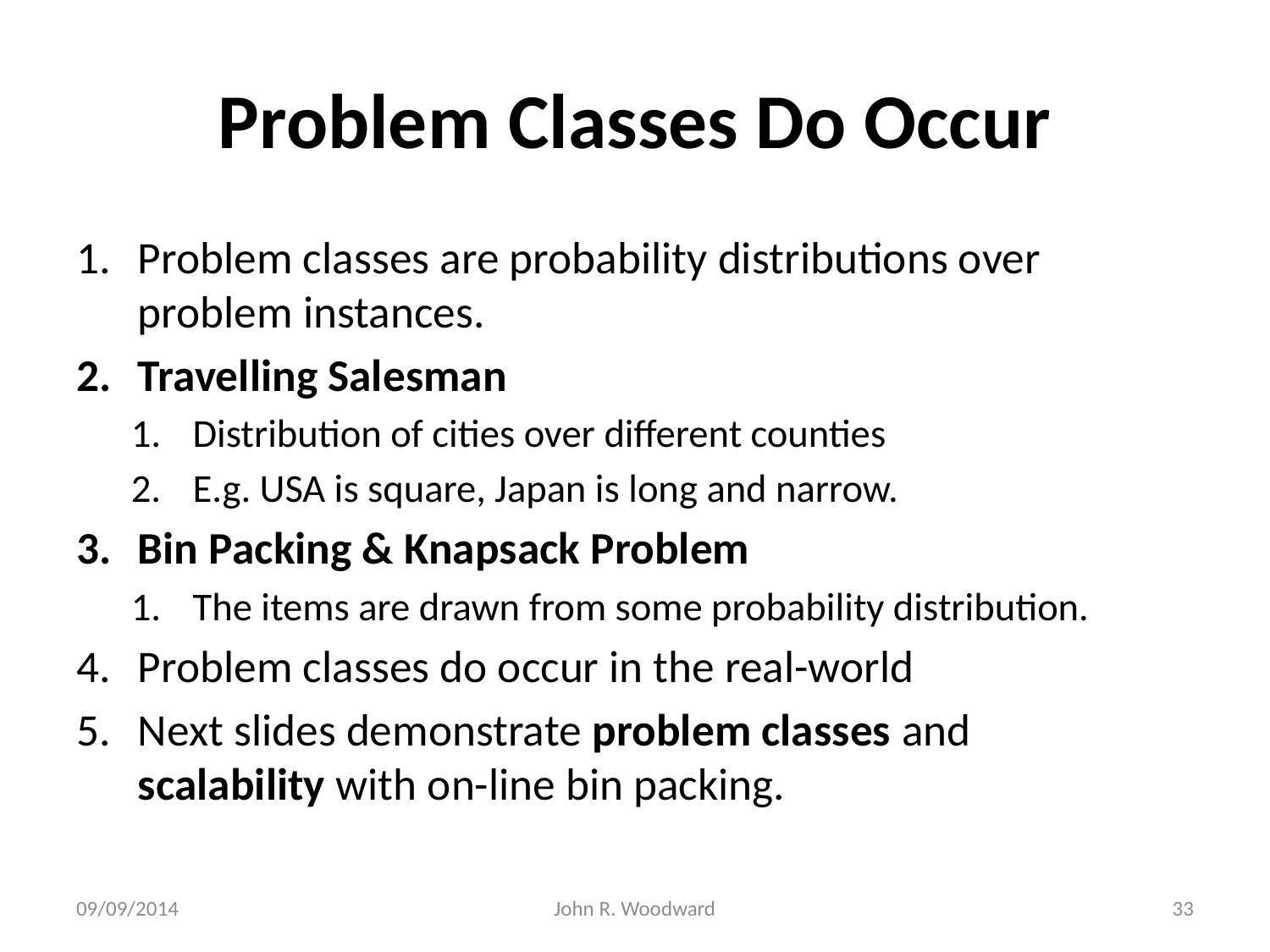

# Problem Classes Do Occur
Problem classes are probability distributions over problem instances.
Travelling Salesman
Distribution of cities over different counties
E.g. USA is square, Japan is long and narrow.
Bin Packing & Knapsack Problem
The items are drawn from some probability distribution.
Problem classes do occur in the real-world
Next slides demonstrate problem classes and scalability with on-line bin packing.
09/09/2014
John R. Woodward
33